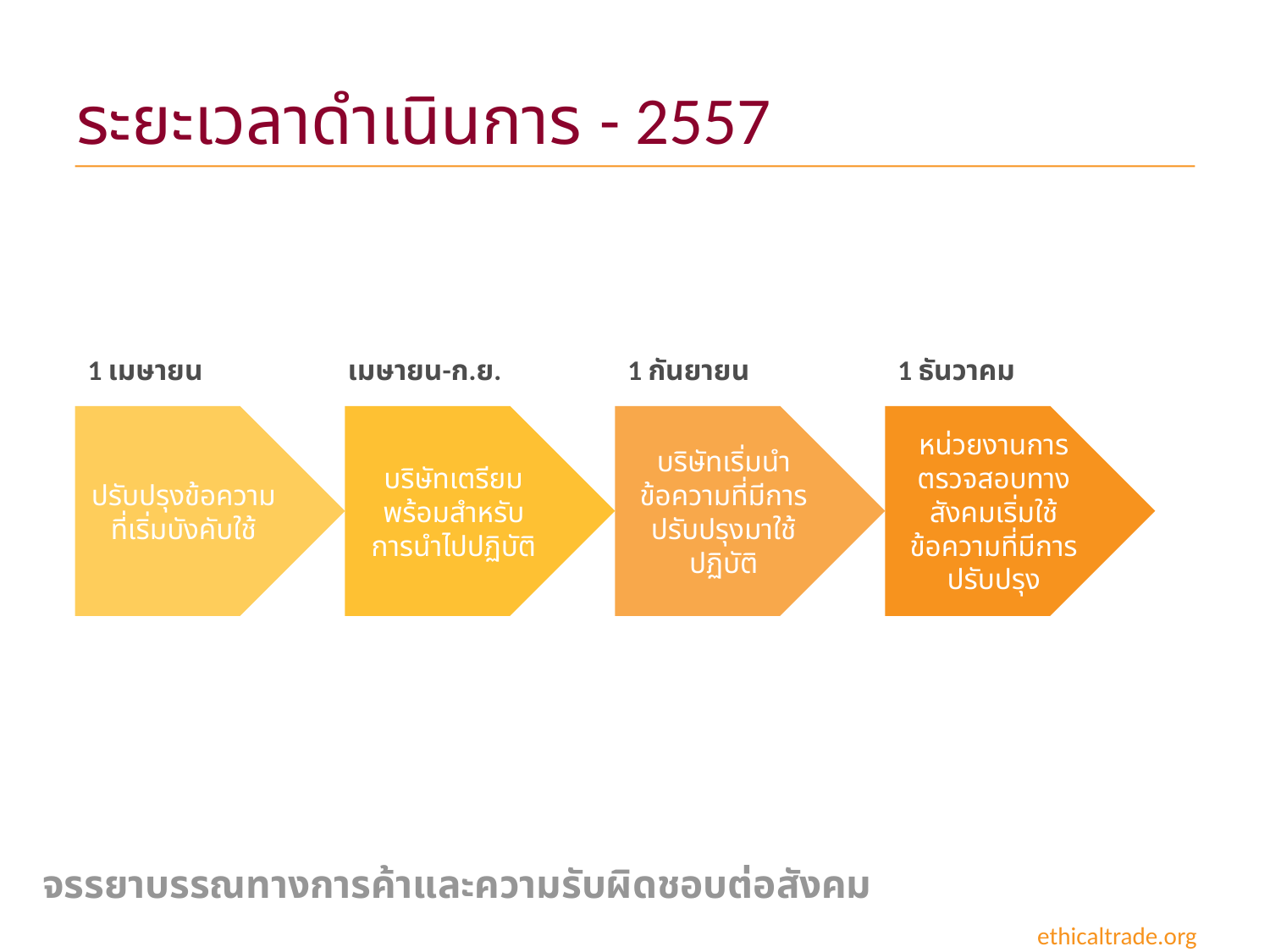

# ระยะเวลาดำเนินการ - 2557
1 เมษายน
เมษายน-ก.ย.
1 กันยายน
1 ธันวาคม
ปรับปรุงข้อความที่เริ่มบังคับใช้
บริษัทเตรียมพร้อมสำหรับการนำไปปฏิบัติ
บริษัทเริ่มนำข้อความที่มีการปรับปรุงมาใช้ปฏิบัติ
หน่วยงานการตรวจสอบทางสังคมเริ่มใช้ข้อความที่มีการปรับปรุง
จรรยาบรรณทางการค้าและความรับผิดชอบต่อสังคม
                                                                                                                       ethicaltrade.org